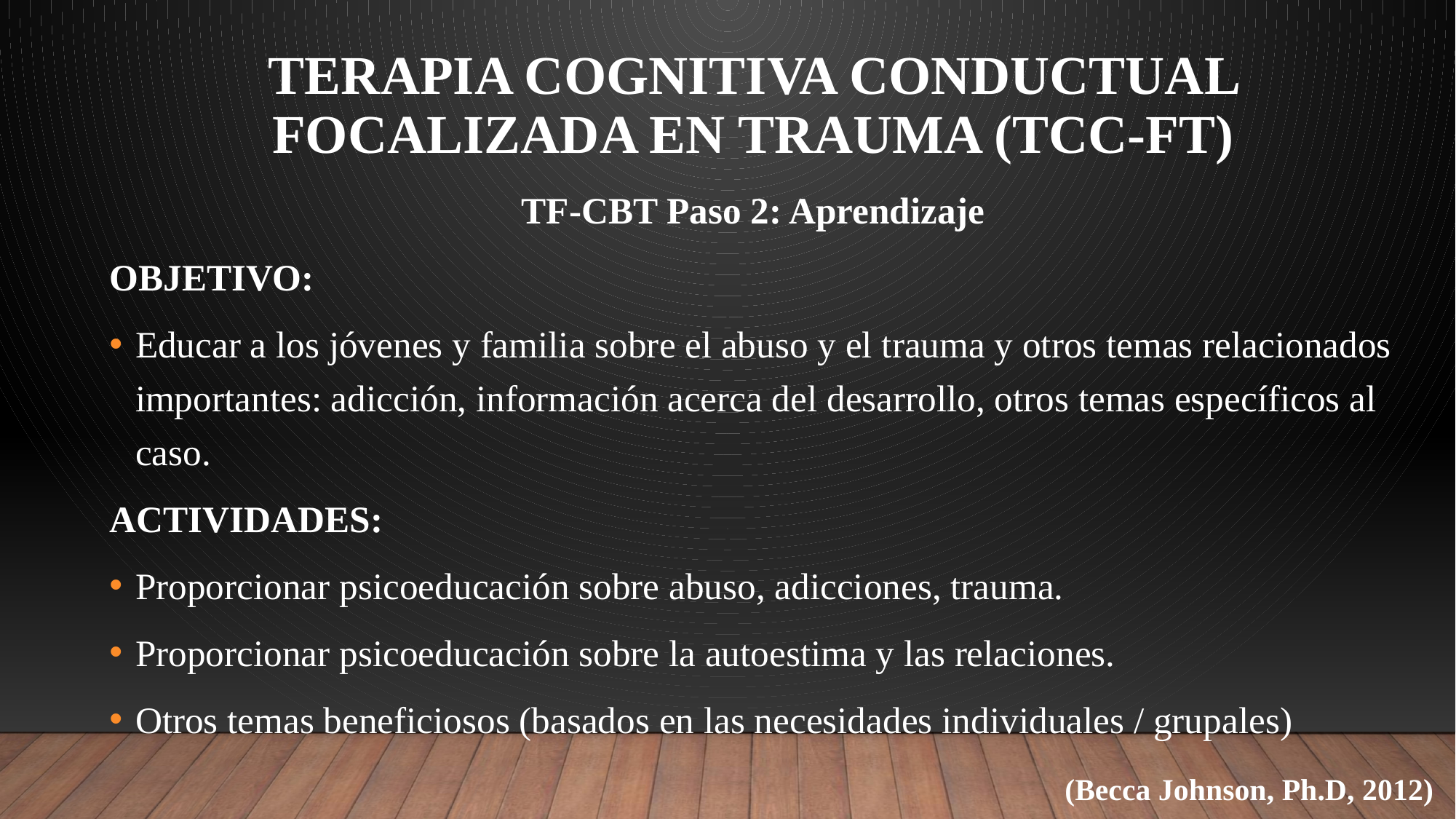

# TERAPIA COGNITIVA CONDUCTUAL FOCALIZADA EN TRAUMA (tcc-ft)
TF-CBT Paso 2: Aprendizaje
OBJETIVO:
Educar a los jóvenes y familia sobre el abuso y el trauma y otros temas relacionados importantes: adicción, información acerca del desarrollo, otros temas específicos al caso.
ACTIVIDADES:
Proporcionar psicoeducación sobre abuso, adicciones, trauma.
Proporcionar psicoeducación sobre la autoestima y las relaciones.
Otros temas beneficiosos (basados en las necesidades individuales / grupales)
(Becca Johnson, Ph.D, 2012)